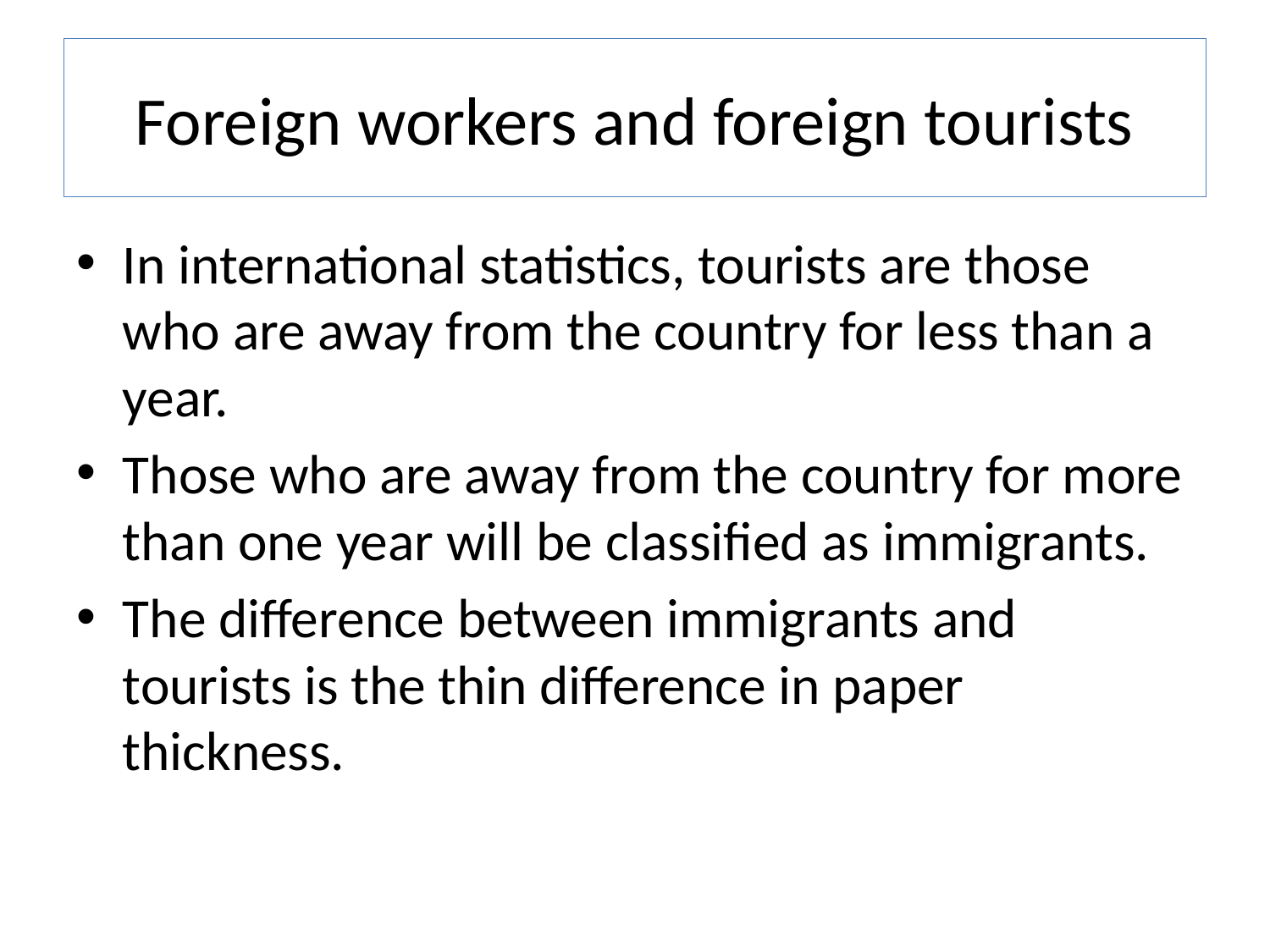

# Foreign workers and foreign tourists
In international statistics, tourists are those who are away from the country for less than a year.
Those who are away from the country for more than one year will be classified as immigrants.
The difference between immigrants and tourists is the thin difference in paper thickness.